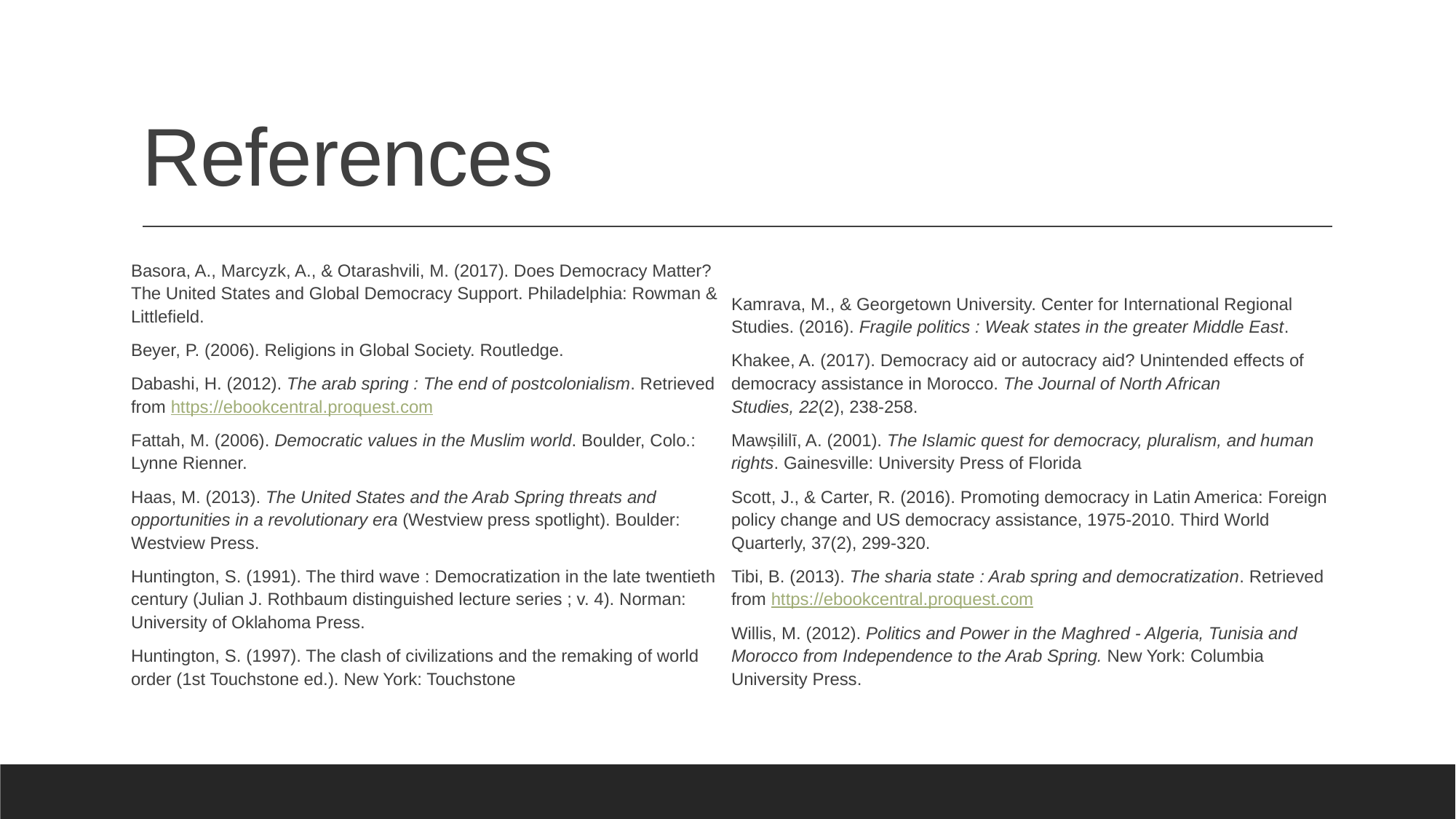

# References
Basora, A., Marcyzk, A., & Otarashvili, M. (2017). Does Democracy Matter? The United States and Global Democracy Support. Philadelphia: Rowman & Littlefield.
Beyer, P. (2006). Religions in Global Society. Routledge.
Dabashi, H. (2012). The arab spring : The end of postcolonialism. Retrieved from https://ebookcentral.proquest.com
Fattah, M. (2006). Democratic values in the Muslim world. Boulder, Colo.: Lynne Rienner.
Haas, M. (2013). The United States and the Arab Spring threats and opportunities in a revolutionary era (Westview press spotlight). Boulder: Westview Press.
Huntington, S. (1991). The third wave : Democratization in the late twentieth century (Julian J. Rothbaum distinguished lecture series ; v. 4). Norman: University of Oklahoma Press.
Huntington, S. (1997). The clash of civilizations and the remaking of world order (1st Touchstone ed.). New York: Touchstone

Kamrava, M., & Georgetown University. Center for International Regional Studies. (2016). Fragile politics : Weak states in the greater Middle East.
Khakee, A. (2017). Democracy aid or autocracy aid? Unintended effects of democracy assistance in Morocco. The Journal of North African Studies, 22(2), 238-258.
Mawṣililī, A. (2001). The Islamic quest for democracy, pluralism, and human rights. Gainesville: University Press of Florida
Scott, J., & Carter, R. (2016). Promoting democracy in Latin America: Foreign policy change and US democracy assistance, 1975-2010. Third World Quarterly, 37(2), 299-320.
Tibi, B. (2013). The sharia state : Arab spring and democratization. Retrieved from https://ebookcentral.proquest.com
Willis, M. (2012). Politics and Power in the Maghred - Algeria, Tunisia and Morocco from Independence to the Arab Spring. New York: Columbia University Press.